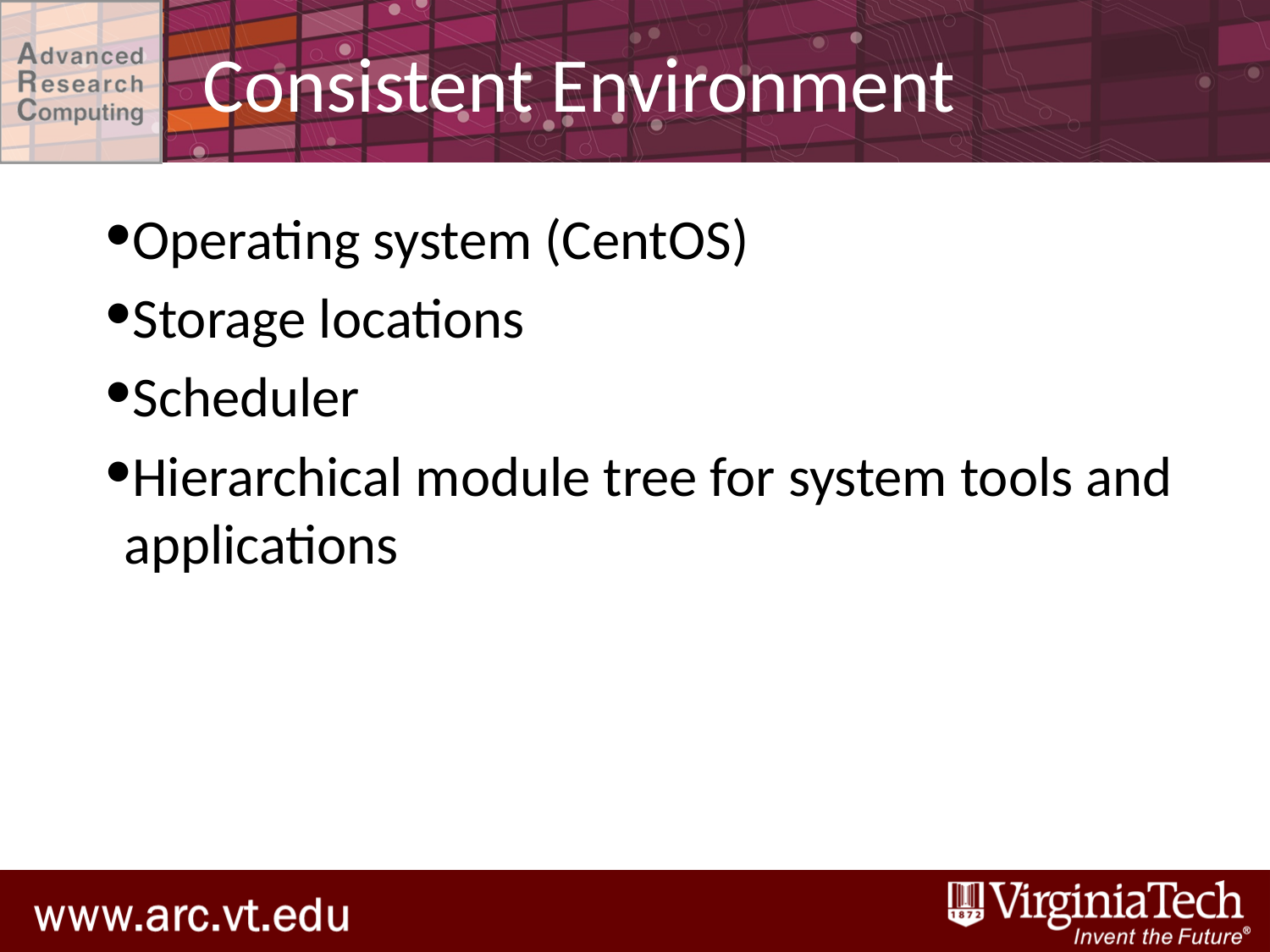

# Consistent Environment
Operating system (CentOS)
Storage locations
Scheduler
Hierarchical module tree for system tools and applications